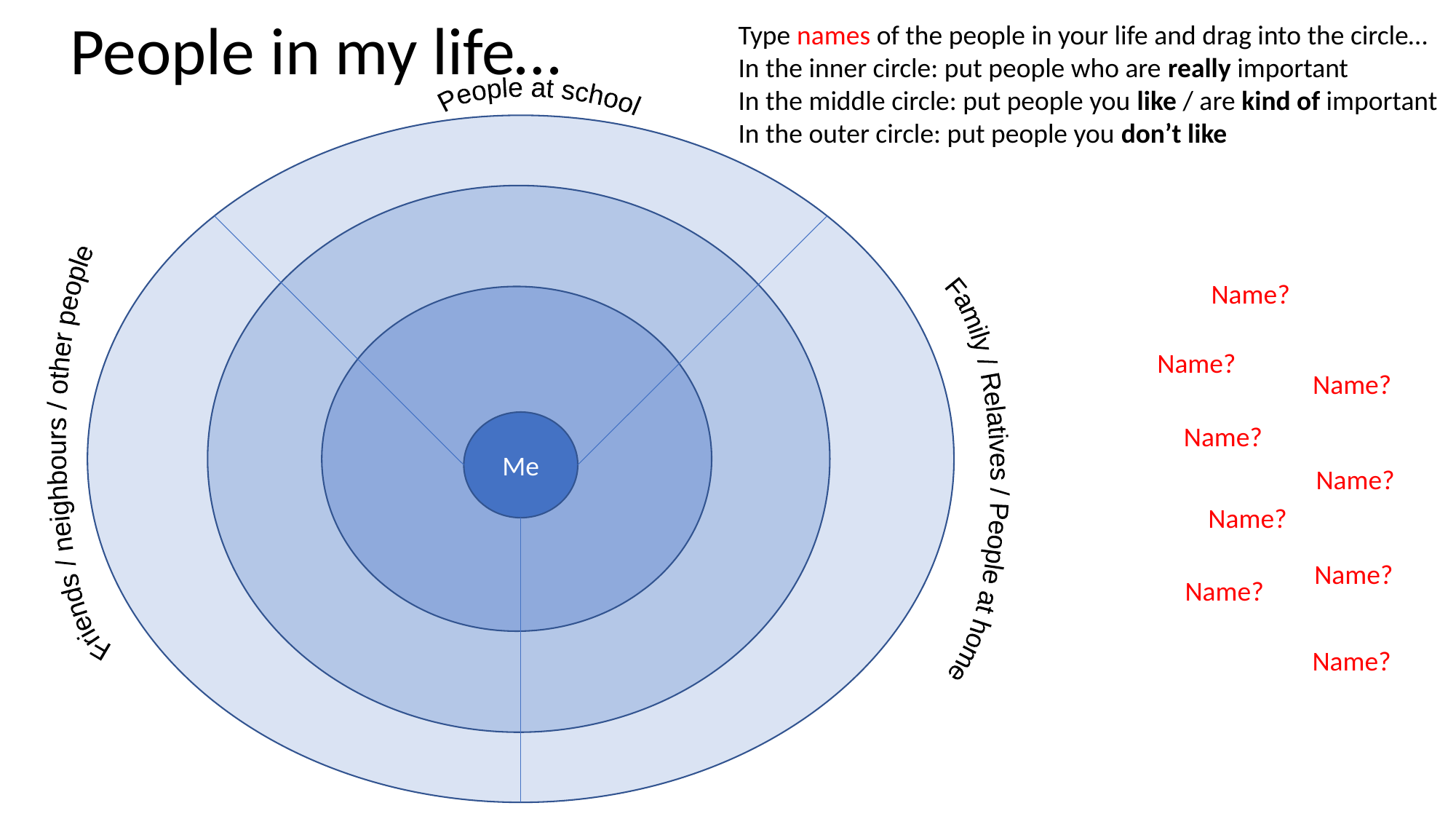

# People in my life…
Type names of the people in your life and drag into the circle…
In the inner circle: put people who are really important
In the middle circle: put people you like / are kind of important
In the outer circle: put people you don’t like
People at school

Friends / neighbours / other people
Me
Family / Relatives / People at home
Name?
Name?
Name?
Name?
Name?
Name?
Name?
Name?
Name?